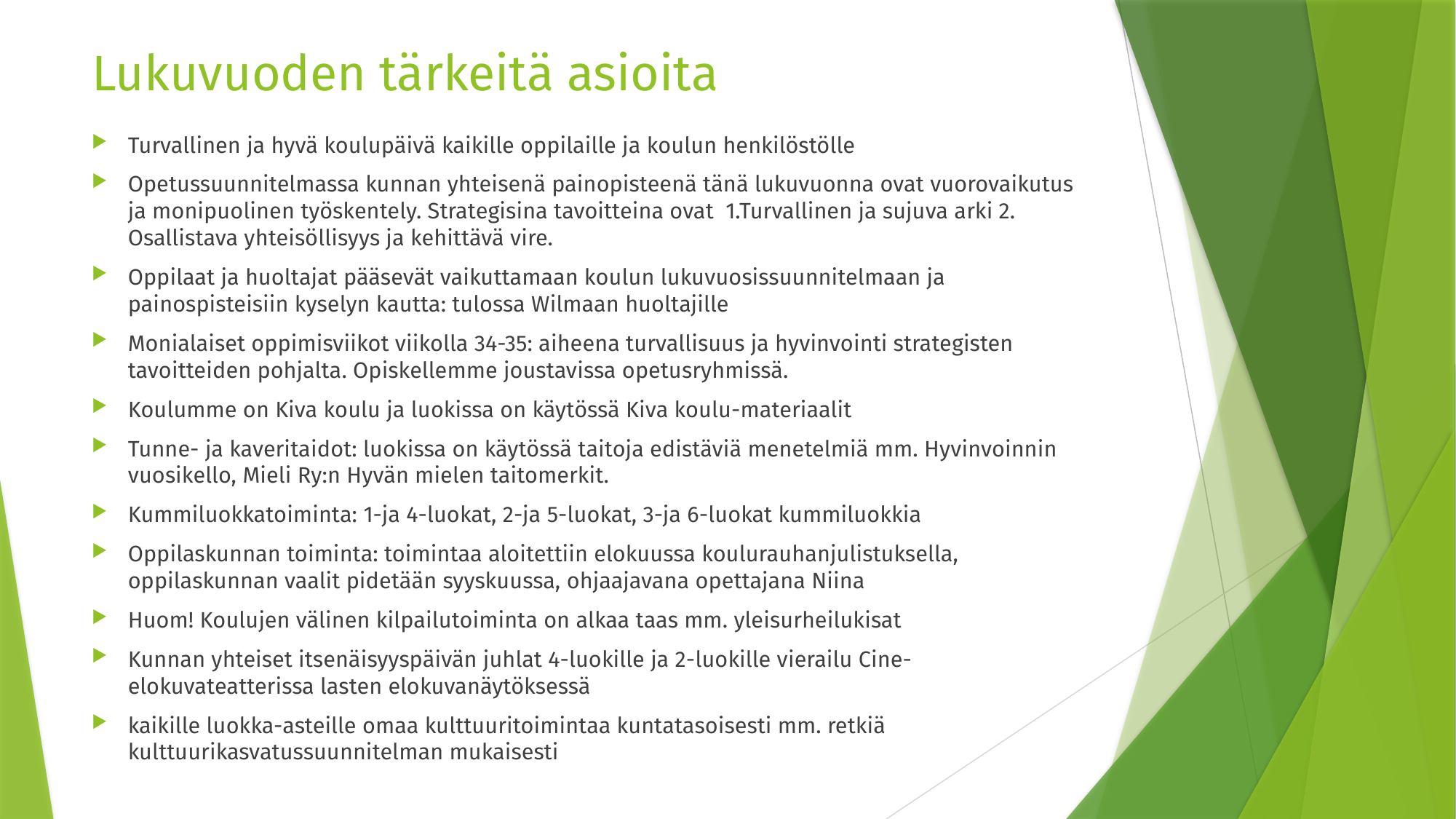

# Lukuvuoden tärkeitä asioita
Turvallinen ja hyvä koulupäivä kaikille oppilaille ja koulun henkilöstölle
Opetussuunnitelmassa kunnan yhteisenä painopisteenä tänä lukuvuonna ovat vuorovaikutus  ja monipuolinen työskentely. Strategisina tavoitteina ovat  1.Turvallinen ja sujuva arki 2. Osallistava yhteisöllisyys ja kehittävä vire.
Oppilaat ja huoltajat pääsevät vaikuttamaan koulun lukuvuosissuunnitelmaan ja painospisteisiin kyselyn kautta: tulossa Wilmaan huoltajille
Monialaiset oppimisviikot viikolla 34-35: aiheena turvallisuus ja hyvinvointi strategisten tavoitteiden pohjalta. Opiskellemme joustavissa opetusryhmissä.
Koulumme on Kiva koulu ja luokissa on käytössä Kiva koulu-materiaalit
Tunne- ja kaveritaidot: luokissa on käytössä taitoja edistäviä menetelmiä mm. Hyvinvoinnin vuosikello, Mieli Ry:n Hyvän mielen taitomerkit.
Kummiluokkatoiminta: 1-ja 4-luokat, 2-ja 5-luokat, 3-ja 6-luokat kummiluokkia
Oppilaskunnan toiminta: toimintaa aloitettiin elokuussa koulurauhanjulistuksella, oppilaskunnan vaalit pidetään syyskuussa, ohjaajavana opettajana Niina
Huom! Koulujen välinen kilpailutoiminta on alkaa taas mm. yleisurheilukisat
Kunnan yhteiset itsenäisyyspäivän juhlat 4-luokille ja 2-luokille vierailu Cine-elokuvateatterissa lasten elokuvanäytöksessä
kaikille luokka-asteille omaa kulttuuritoimintaa kuntatasoisesti mm. retkiä kulttuurikasvatussuunnitelman mukaisesti